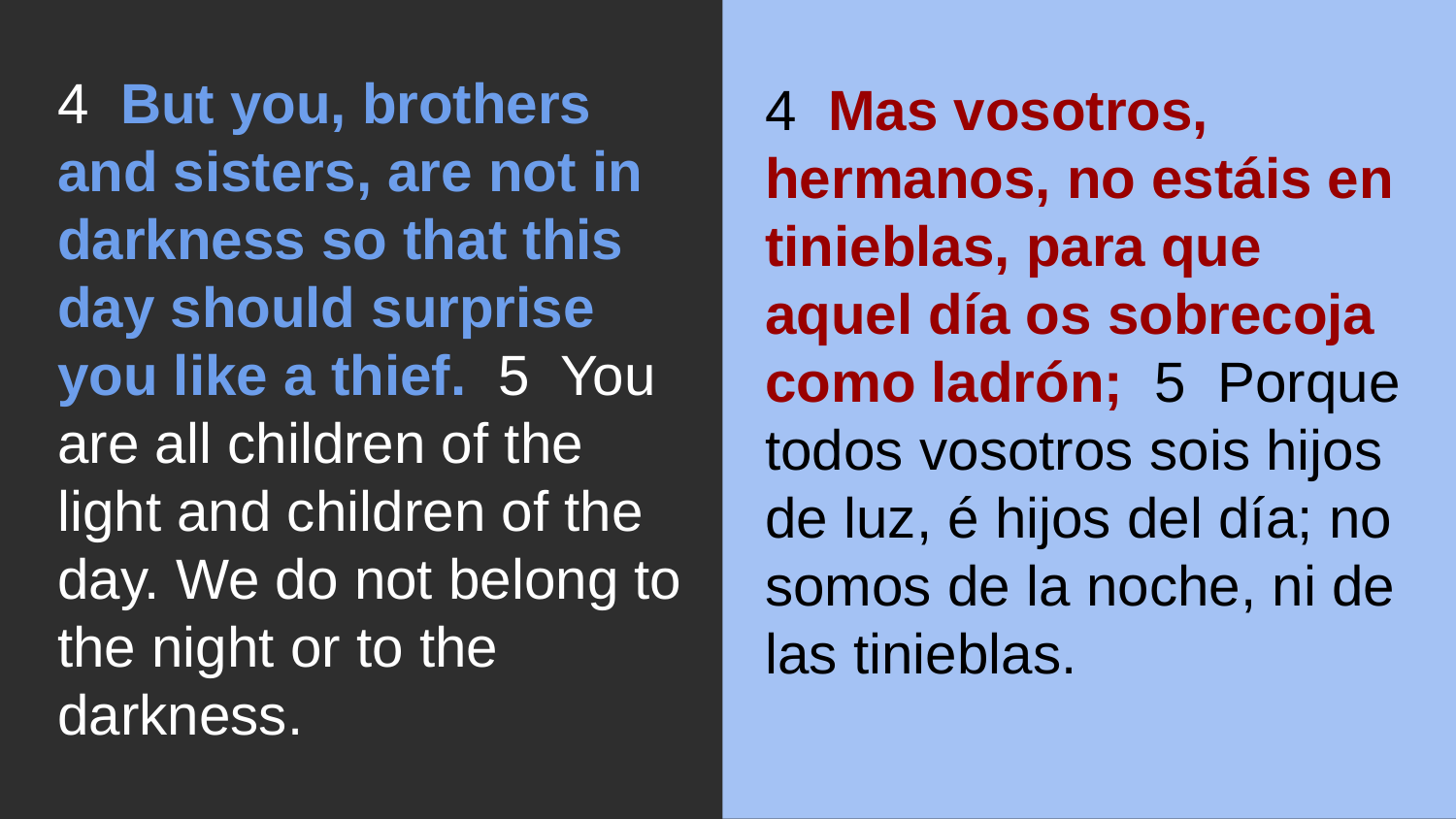

4  But you, brothers and sisters, are not in darkness so that this day should surprise you like a thief.  5  You are all children of the light and children of the day. We do not belong to the night or to the darkness.
4  Mas vosotros, hermanos, no estáis en tinieblas, para que aquel día os sobrecoja como ladrón;  5  Porque todos vosotros sois hijos de luz, é hijos del día; no somos de la noche, ni de las tinieblas.